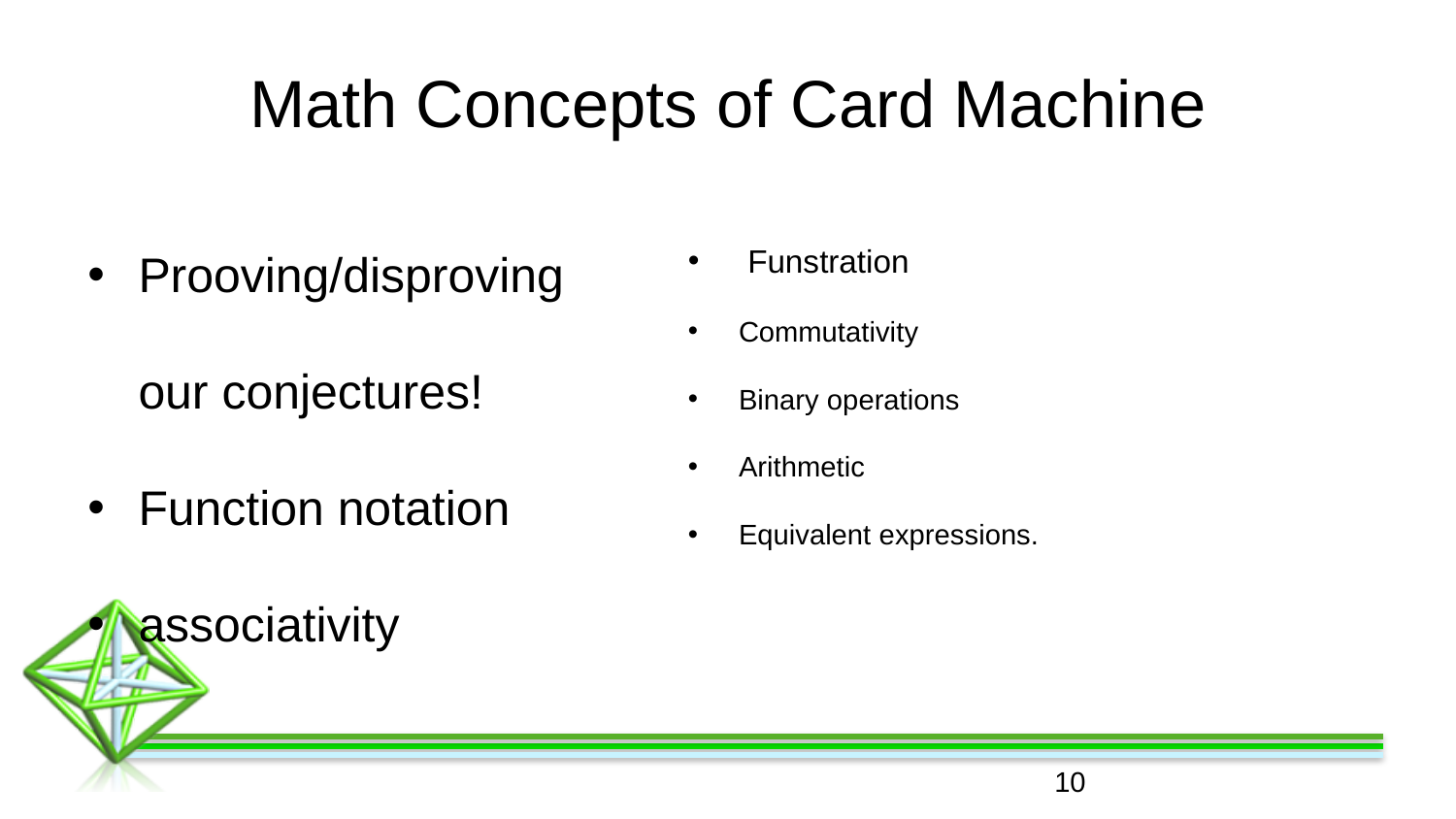

# Math Concepts of Card Machine
Prooving/disproving our conjectures!
Function notation
associativity

 Funstration
Commutativity
Binary operations
Arithmetic
Equivalent expressions.

10